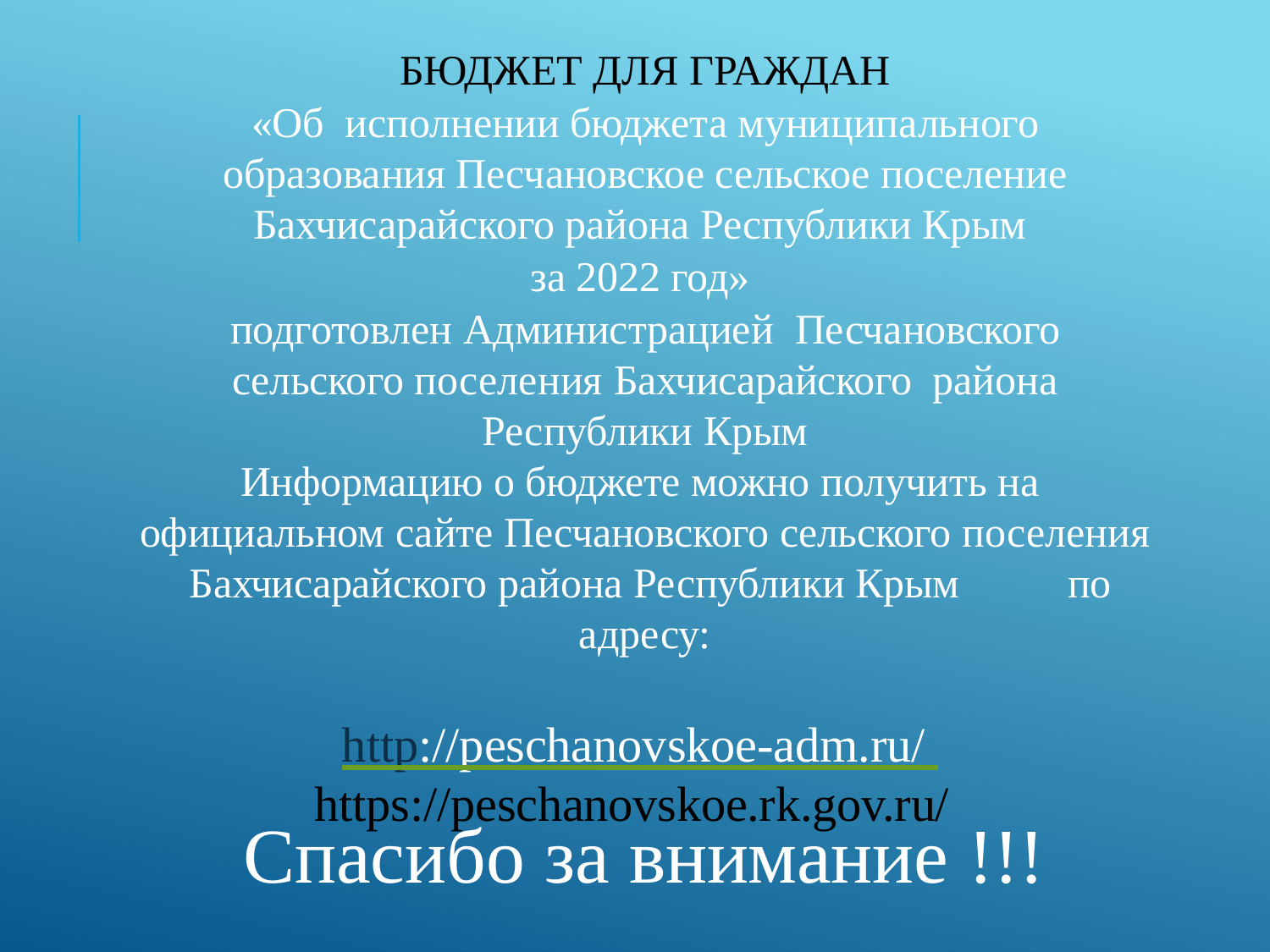

БЮДЖЕТ ДЛЯ ГРАЖДАН
«Об  исполнении бюджета муниципального образования Песчановское сельское поселение Бахчисарайского района Республики Крым
за 2022 год»
подготовлен Администрацией  Песчановского сельского поселения Бахчисарайского  района Республики Крым
Информацию о бюджете можно получить на  официальном сайте Песчановского сельского поселения  Бахчисарайского района Республики Крым	по адресу:

http://peschanovskoe-adm.ru/  https://peschanovskoe.rk.gov.ru/

Спасибо за внимание !!!